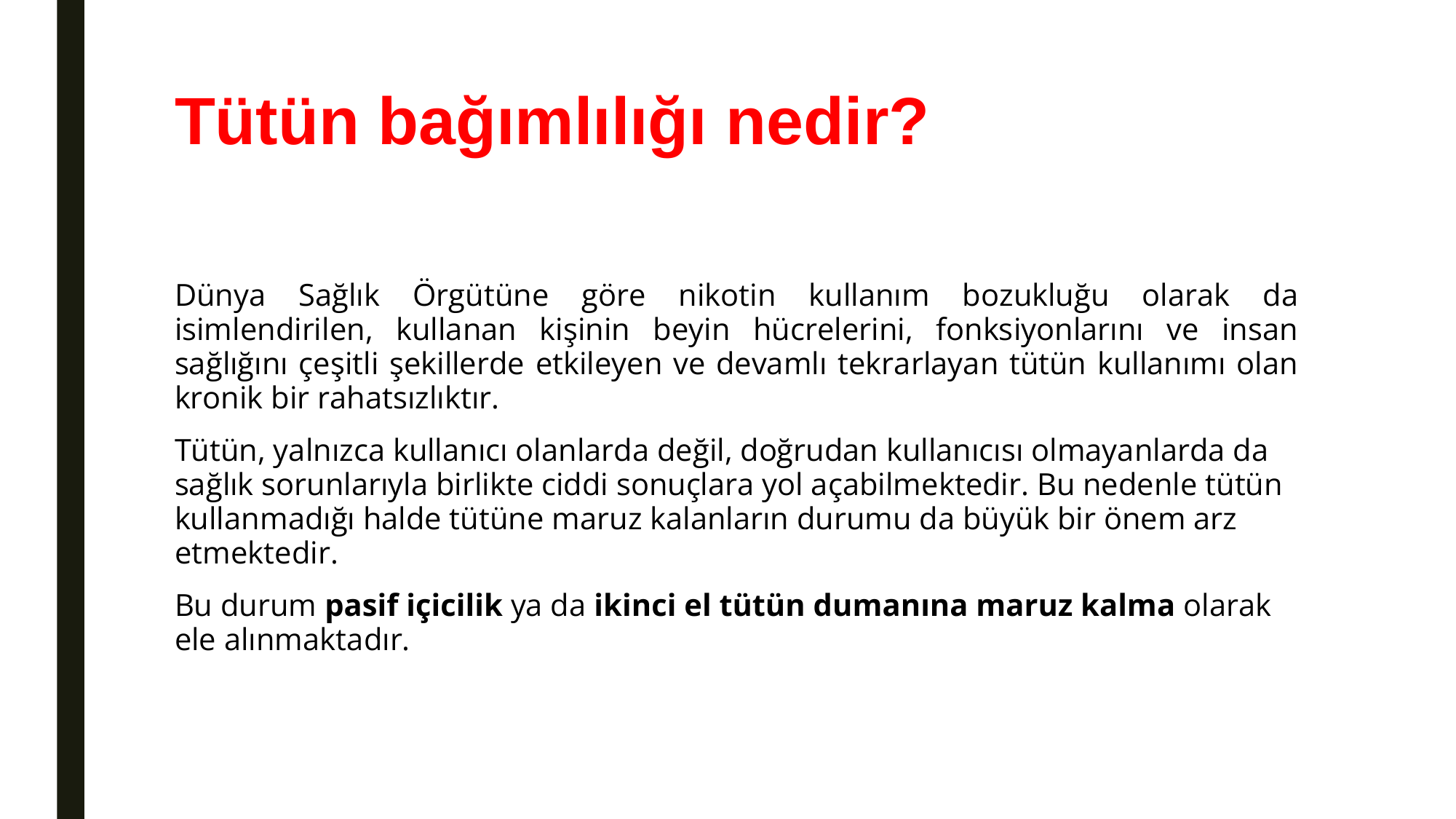

# Tütün bağımlılığı nedir?
Dünya Sağlık Örgütüne göre nikotin kullanım bozukluğu olarak da isimlendirilen, kullanan kişinin beyin hücrelerini, fonksiyonlarını ve insan sağlığını çeşitli şekillerde etkileyen ve devamlı tekrarlayan tütün kullanımı olan kronik bir rahatsızlıktır.
Tütün, yalnızca kullanıcı olanlarda değil, doğrudan kullanıcısı olmayanlarda da sağlık sorunlarıyla birlikte ciddi sonuçlara yol açabilmektedir. Bu nedenle tütün kullanmadığı halde tütüne maruz kalanların durumu da büyük bir önem arz etmektedir.
Bu durum pasif içicilik ya da ikinci el tütün dumanına maruz kalma olarak ele alınmaktadır.